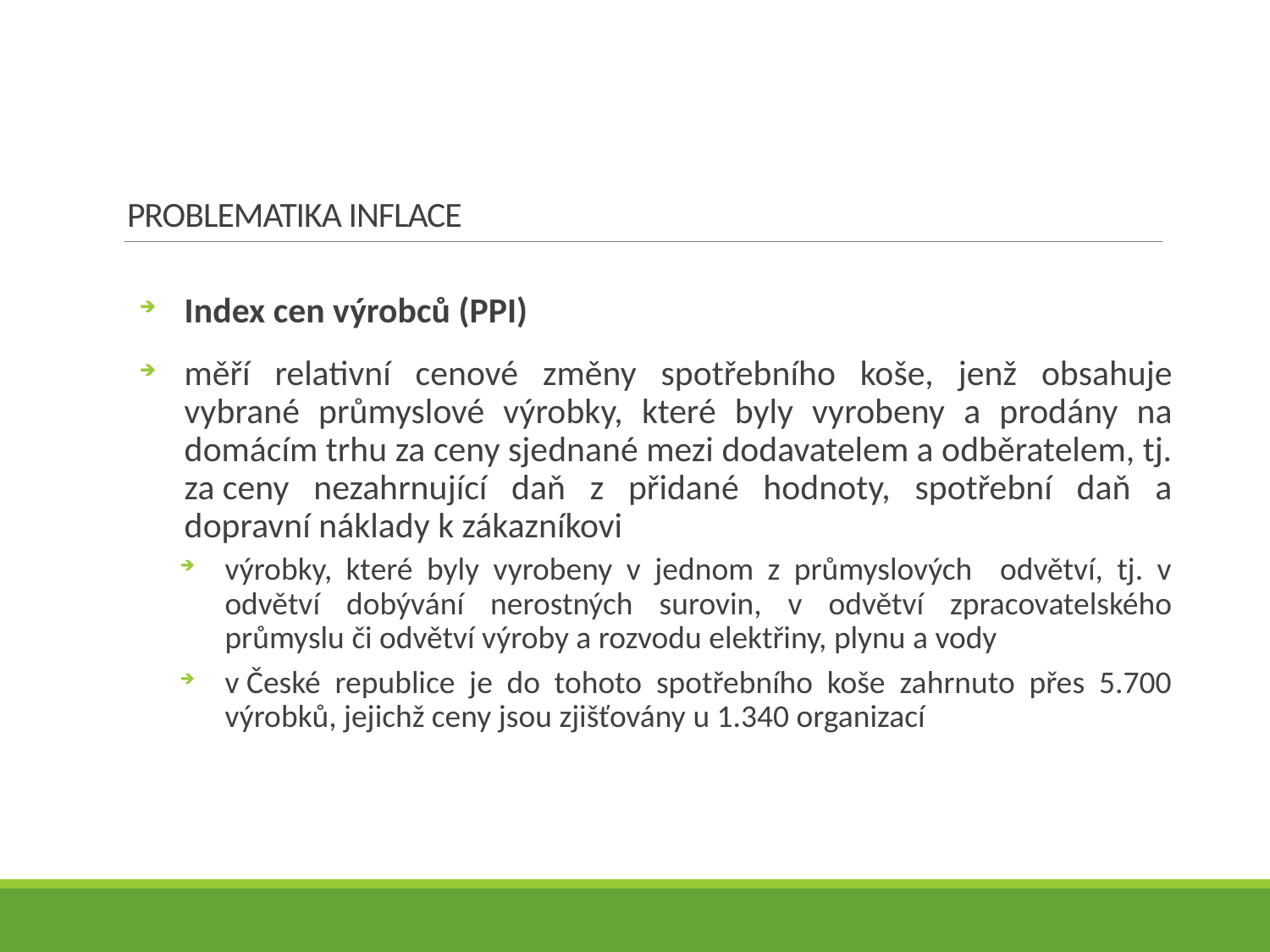

# Problematika inflace
Index cen výrobců (PPI)
měří relativní cenové změny spotřebního koše, jenž obsahuje vybrané průmyslové výrobky, které byly vyrobeny a prodány na domácím trhu za ceny sjednané mezi dodavatelem a odběratelem, tj. za ceny nezahrnující daň z přidané hodnoty, spotřební daň a dopravní náklady k zákazníkovi
výrobky, které byly vyrobeny v jednom z průmyslových  odvětví, tj. v odvětví dobývání nerostných surovin, v odvětví zpracovatelského průmyslu či odvětví výroby a rozvodu elektřiny, plynu a vody
v České republice je do tohoto spotřebního koše zahrnuto přes 5.700 výrobků, jejichž ceny jsou zjišťovány u 1.340 organizací